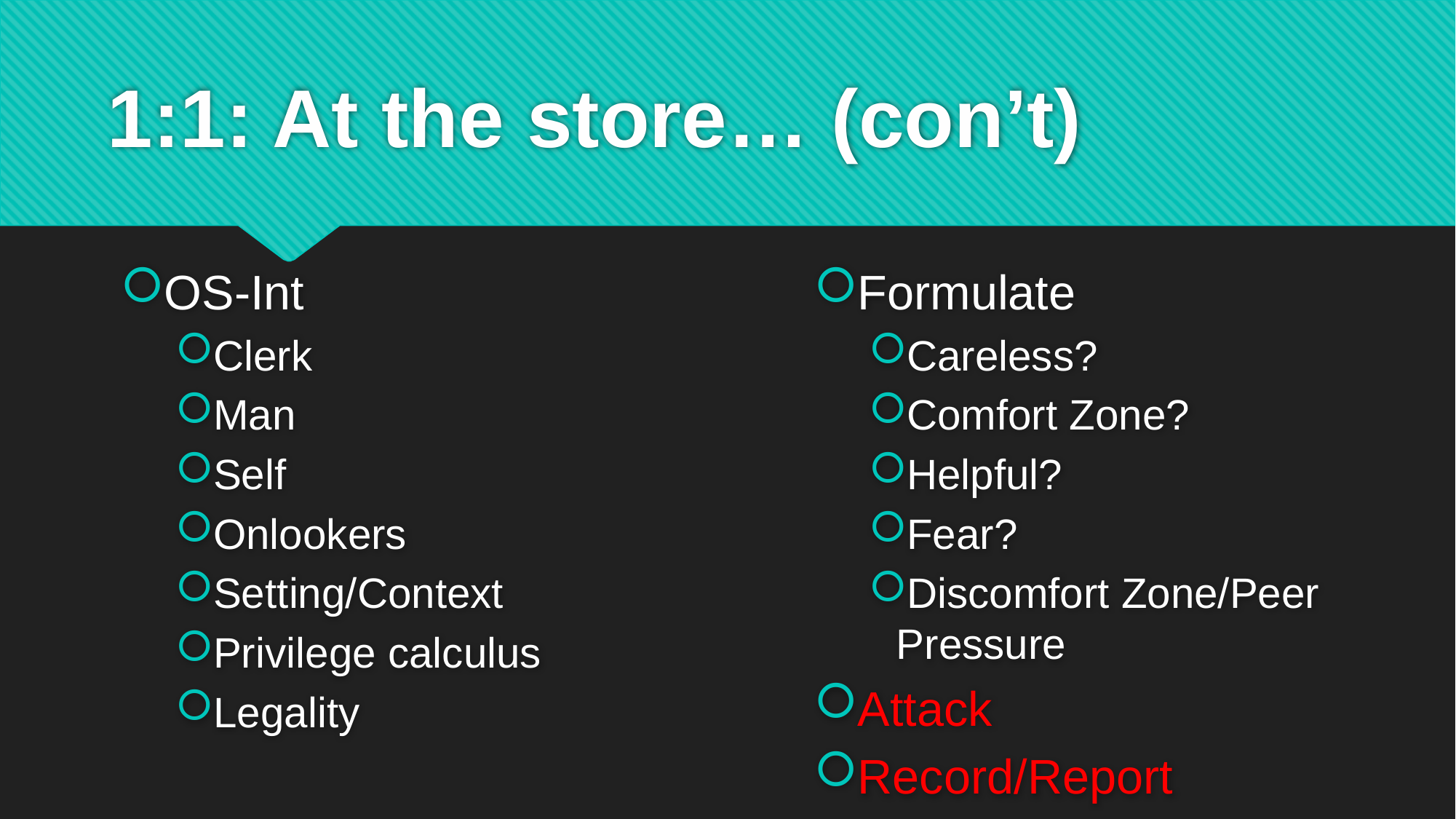

# 1:1: At the store… (con’t)
OS-Int
Clerk
Man
Self
Onlookers
Setting/Context
Privilege calculus
Legality

Formulate
Careless?
Comfort Zone?
Helpful?
Fear?
Discomfort Zone/Peer Pressure
Attack
Record/Report